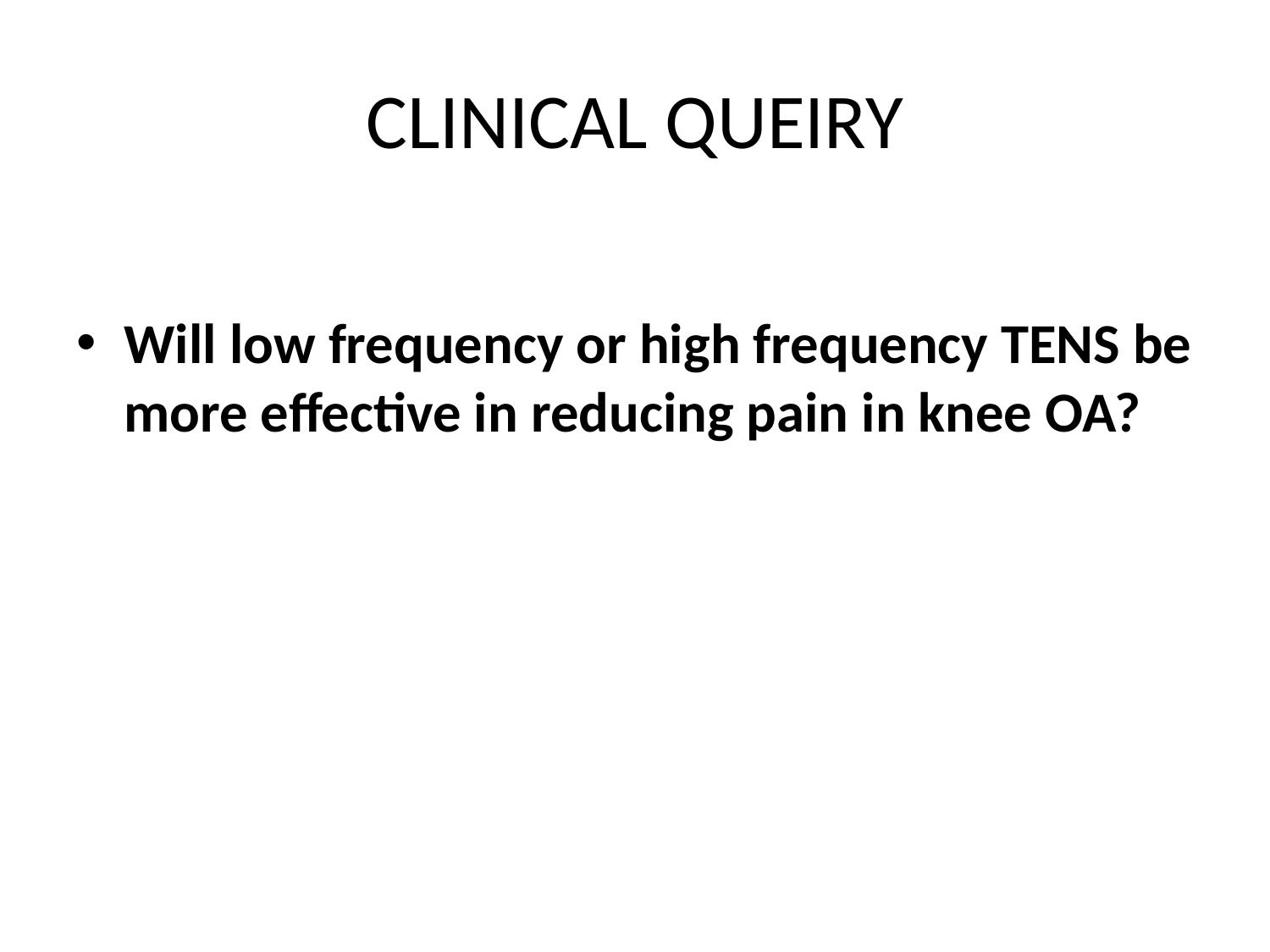

# CLINICAL QUEIRY

Will low frequency or high frequency TENS be more effective in reducing pain in knee OA?